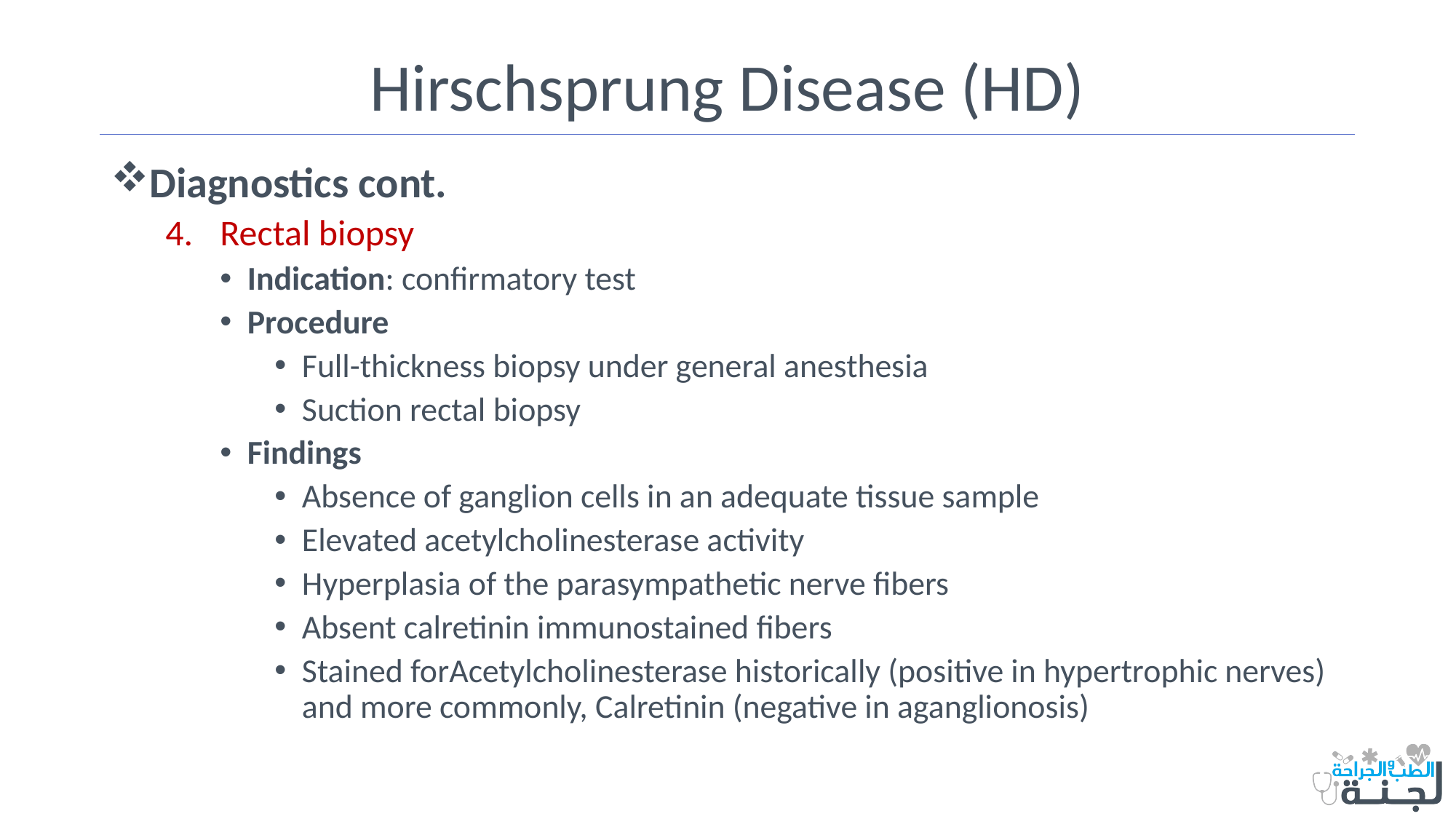

# Hirschsprung Disease (HD)
Diagnostics cont.
Rectal biopsy
Indication: confirmatory test
Procedure
Full-thickness biopsy under general anesthesia
Suction rectal biopsy
Findings
Absence of ganglion cells in an adequate tissue sample
Elevated acetylcholinesterase activity
Hyperplasia of the parasympathetic nerve fibers
Absent calretinin immunostained fibers
Stained forAcetylcholinesterase historically (positive in hypertrophic nerves) and more commonly, Calretinin (negative in aganglionosis)